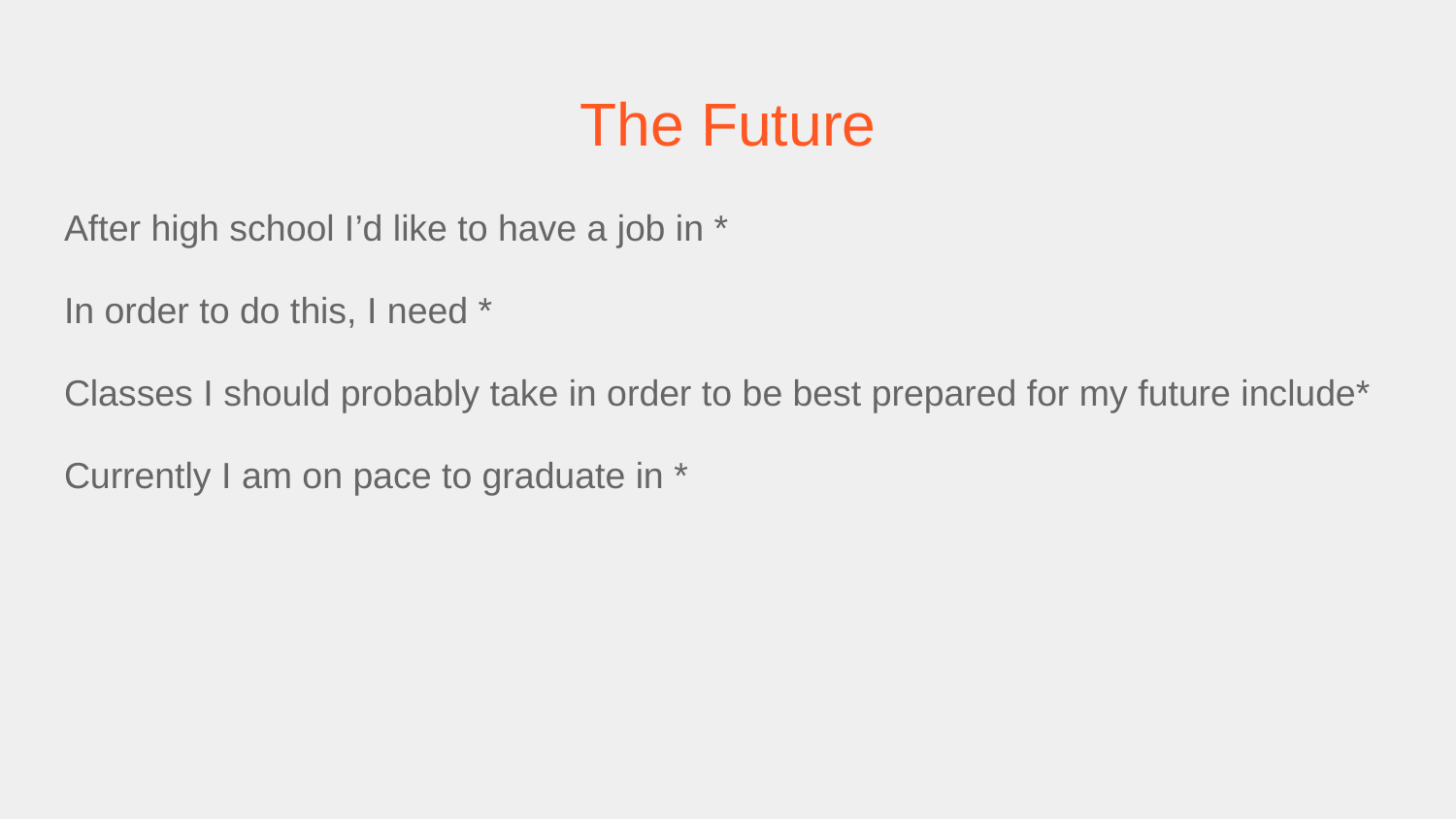

# The Future
After high school I’d like to have a job in *
In order to do this, I need *
Classes I should probably take in order to be best prepared for my future include*
Currently I am on pace to graduate in *